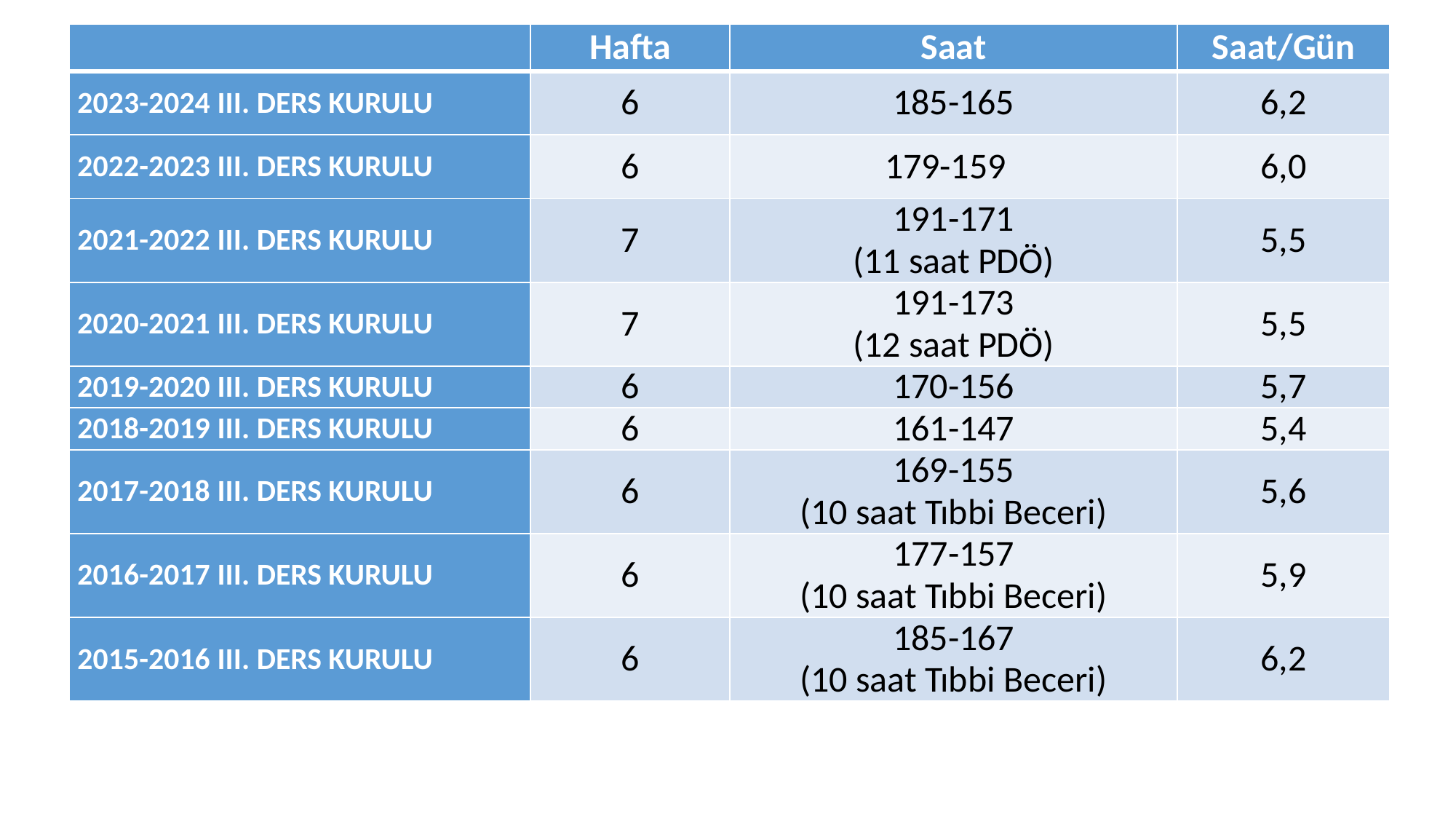

|  | Hafta | Saat | Saat/Gün |
| --- | --- | --- | --- |
| 2023-2024 III. DERS KURULU | 6 | 185-165 | 6,2 |
| 2022-2023 III. DERS KURULU | 6 | 179-159 | 6,0 |
| 2021-2022 III. DERS KURULU | 7 | 191-171 (11 saat PDÖ) | 5,5 |
| 2020-2021 III. DERS KURULU | 7 | 191-173 (12 saat PDÖ) | 5,5 |
| 2019-2020 III. DERS KURULU | 6 | 170-156 | 5,7 |
| 2018-2019 III. DERS KURULU | 6 | 161-147 | 5,4 |
| 2017-2018 III. DERS KURULU | 6 | 169-155 (10 saat Tıbbi Beceri) | 5,6 |
| 2016-2017 III. DERS KURULU | 6 | 177-157 (10 saat Tıbbi Beceri) | 5,9 |
| 2015-2016 III. DERS KURULU | 6 | 185-167 (10 saat Tıbbi Beceri) | 6,2 |
#